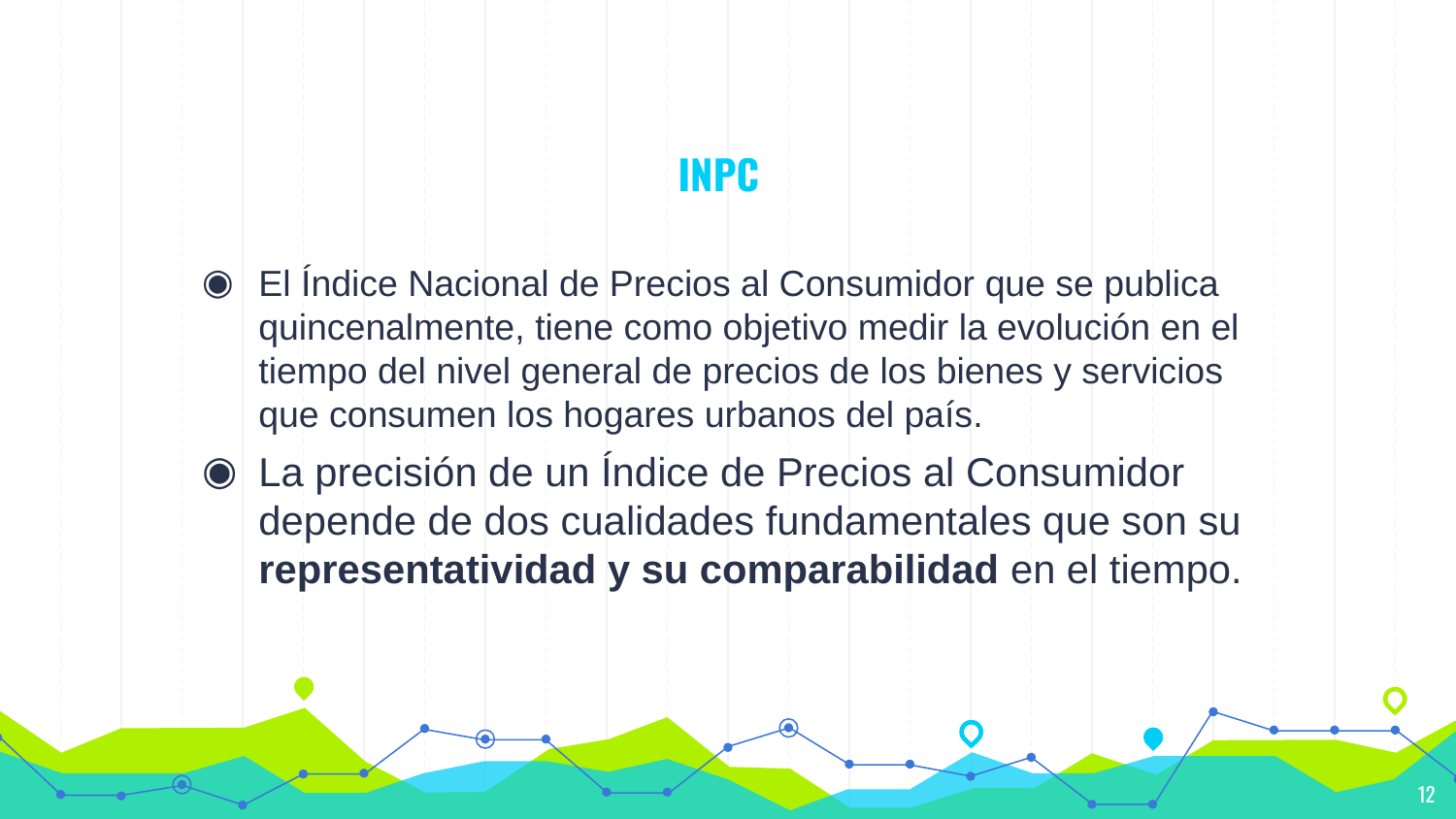

# INPC
El Índice Nacional de Precios al Consumidor que se publica quincenalmente, tiene como objetivo medir la evolución en el tiempo del nivel general de precios de los bienes y servicios que consumen los hogares urbanos del país.
La precisión de un Índice de Precios al Consumidor depende de dos cualidades fundamentales que son su representatividad y su comparabilidad en el tiempo.
12